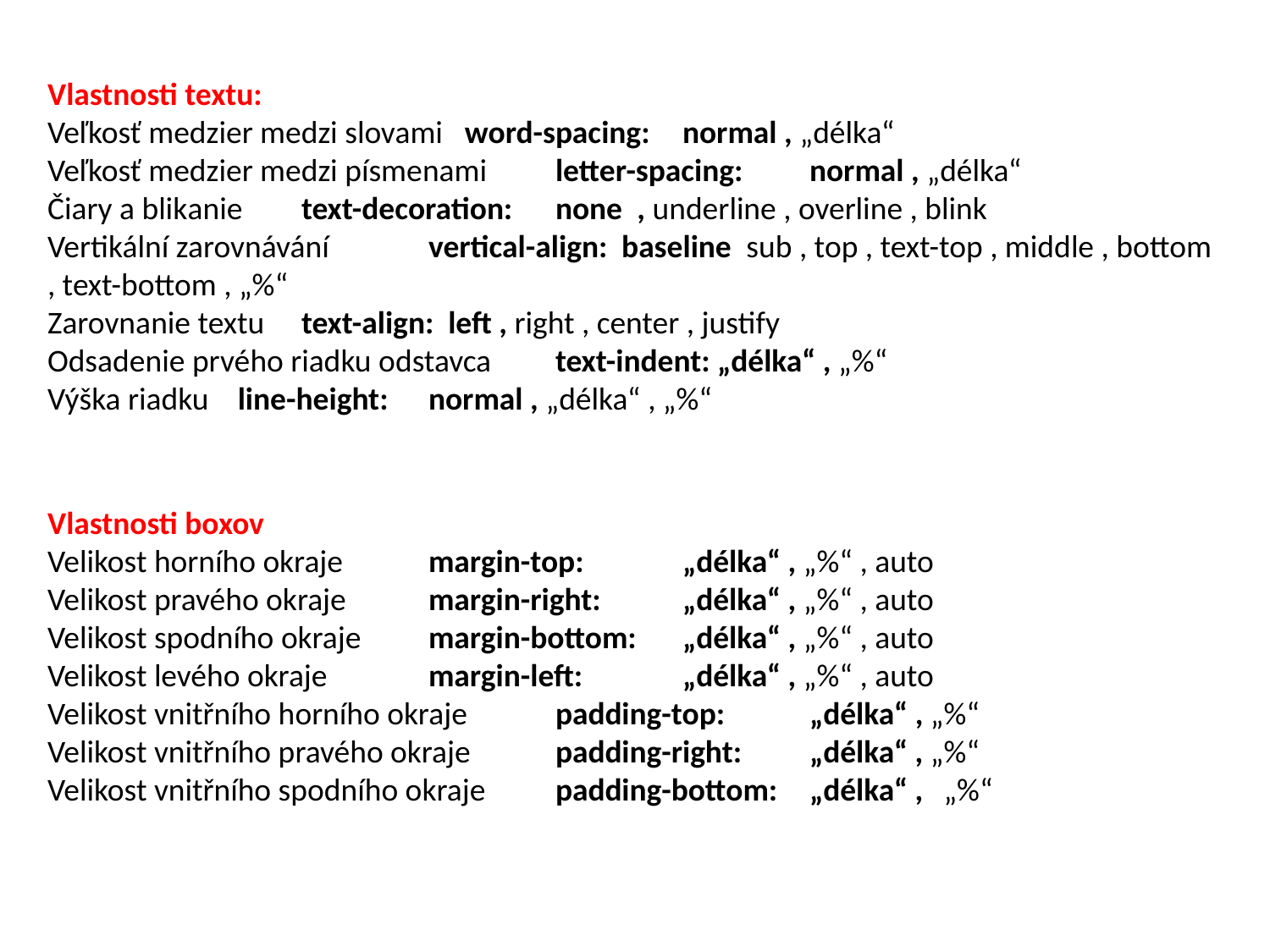

Vlastnosti textu:
Veľkosť medzier medzi slovami   word-spacing: 	normal , „délka“
Veľkosť medzier medzi písmenami 	letter-spacing: 	normal , „délka“
Čiary a blikanie 	text-decoration: 	none  , underline , overline , blink
Vertikální zarovnávání 	vertical-align:  baseline  sub , top , text-top , middle , bottom , text-bottom , „%“
Zarovnanie textu 	text-align:  left , right , center , justify
Odsadenie prvého riadku odstavca 	text-indent: „délka“ , „%“
Výška riadku    line-height: 	normal , „délka“ , „%“
Vlastnosti boxov
Velikost horního okraje 	margin-top: 	„délka“ , „%“ , auto
Velikost pravého okraje 	margin-right: 	„délka“ , „%“ , auto
Velikost spodního okraje 	margin-bottom: 	„délka“ , „%“ , auto
Velikost levého okraje 	margin-left: 	„délka“ , „%“ , auto
Velikost vnitřního horního okraje 	padding-top: 	„délka“ , „%“
Velikost vnitřního pravého okraje 	padding-right: 	„délka“ , „%“
Velikost vnitřního spodního okraje 	padding-bottom: 	„délka“ , 	 „%“